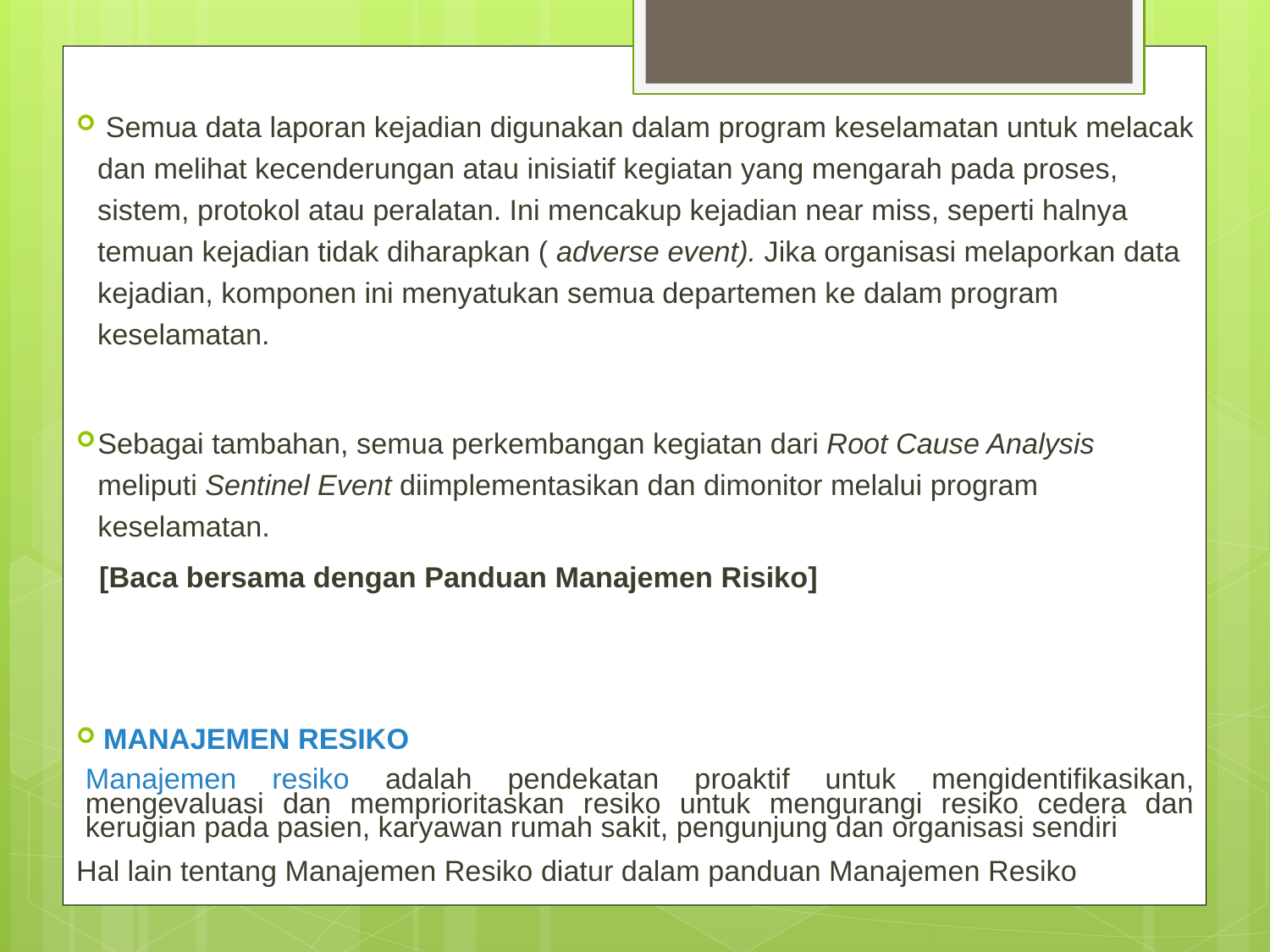

Semua data laporan kejadian digunakan dalam program keselamatan untuk melacak dan melihat kecenderungan atau inisiatif kegiatan yang mengarah pada proses, sistem, protokol atau peralatan. Ini mencakup kejadian near miss, seperti halnya temuan kejadian tidak diharapkan ( adverse event). Jika organisasi melaporkan data kejadian, komponen ini menyatukan semua departemen ke dalam program keselamatan.
Sebagai tambahan, semua perkembangan kegiatan dari Root Cause Analysis meliputi Sentinel Event diimplementasikan dan dimonitor melalui program keselamatan.
  [Baca bersama dengan Panduan Manajemen Risiko]
MANAJEMEN RESIKO
Manajemen resiko adalah pendekatan proaktif untuk mengidentifikasikan, mengevaluasi dan memprioritaskan resiko untuk mengurangi resiko cedera dan kerugian pada pasien, karyawan rumah sakit, pengunjung dan organisasi sendiri
Hal lain tentang Manajemen Resiko diatur dalam panduan Manajemen Resiko